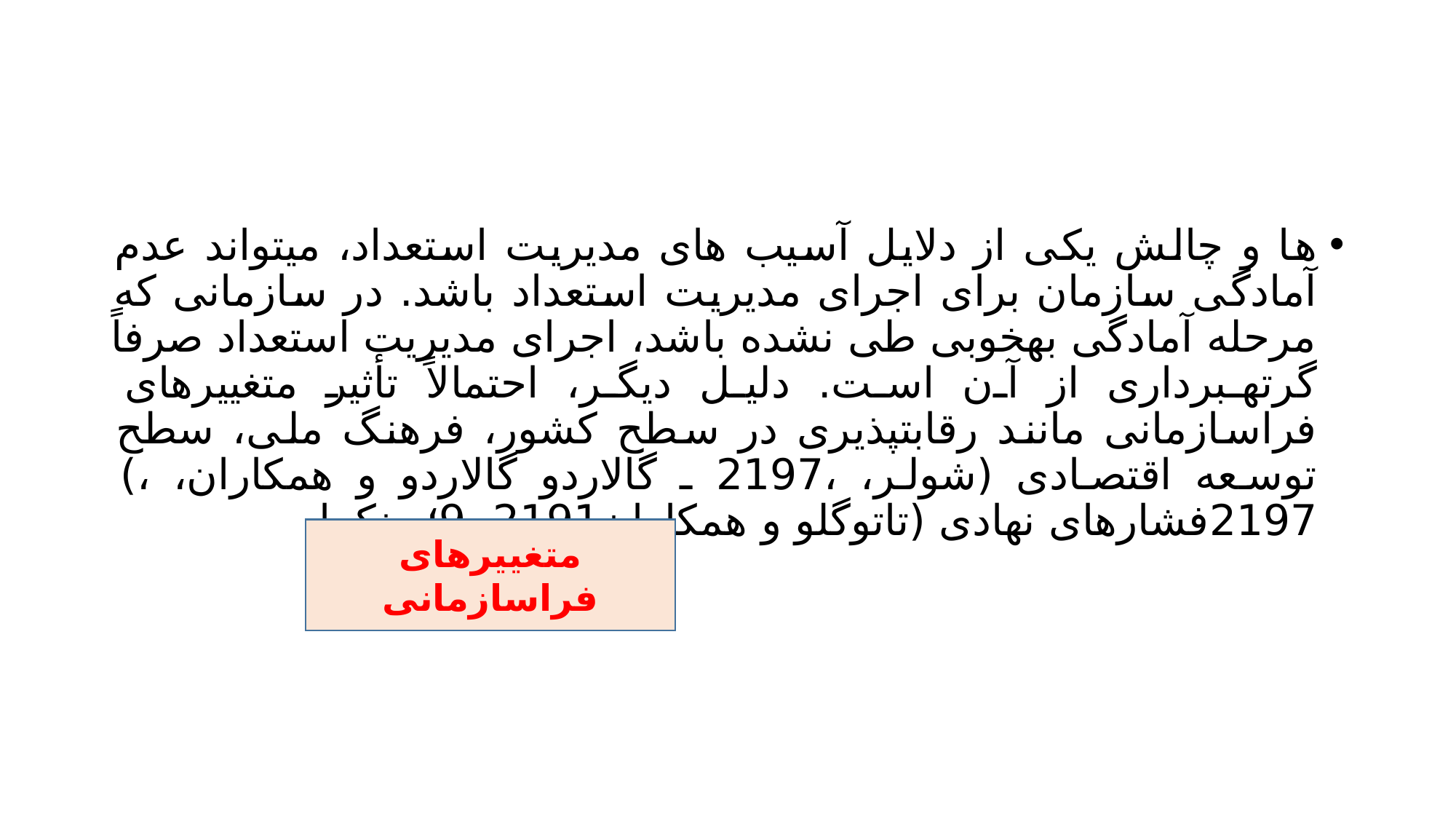

#
ها و چالش یکی از دلایل آسیب های مدیریت استعداد، میتواند عدم آمادگی سازمان برای اجرای مدیریت استعداد باشد. در سازمانی که مرحله آمادگی بهخوبی طی نشده باشد، اجرای مدیریت استعداد صرفاً گرتهبرداری از آن است. دلیل دیگر، احتمالاً تأثیر متغییرهای فراسازمانی مانند رقابتپذیری در سطح کشور، فرهنگ ملی، سطح توسعه اقتصادی (شولر، ،2197 ـ گالاردو گالاردو و همکاران، ،) 2197فشارهای نهادی (تاتوگلو و همکاران2191 ،9؛ رنکما،
متغییرهای فراسازمانی